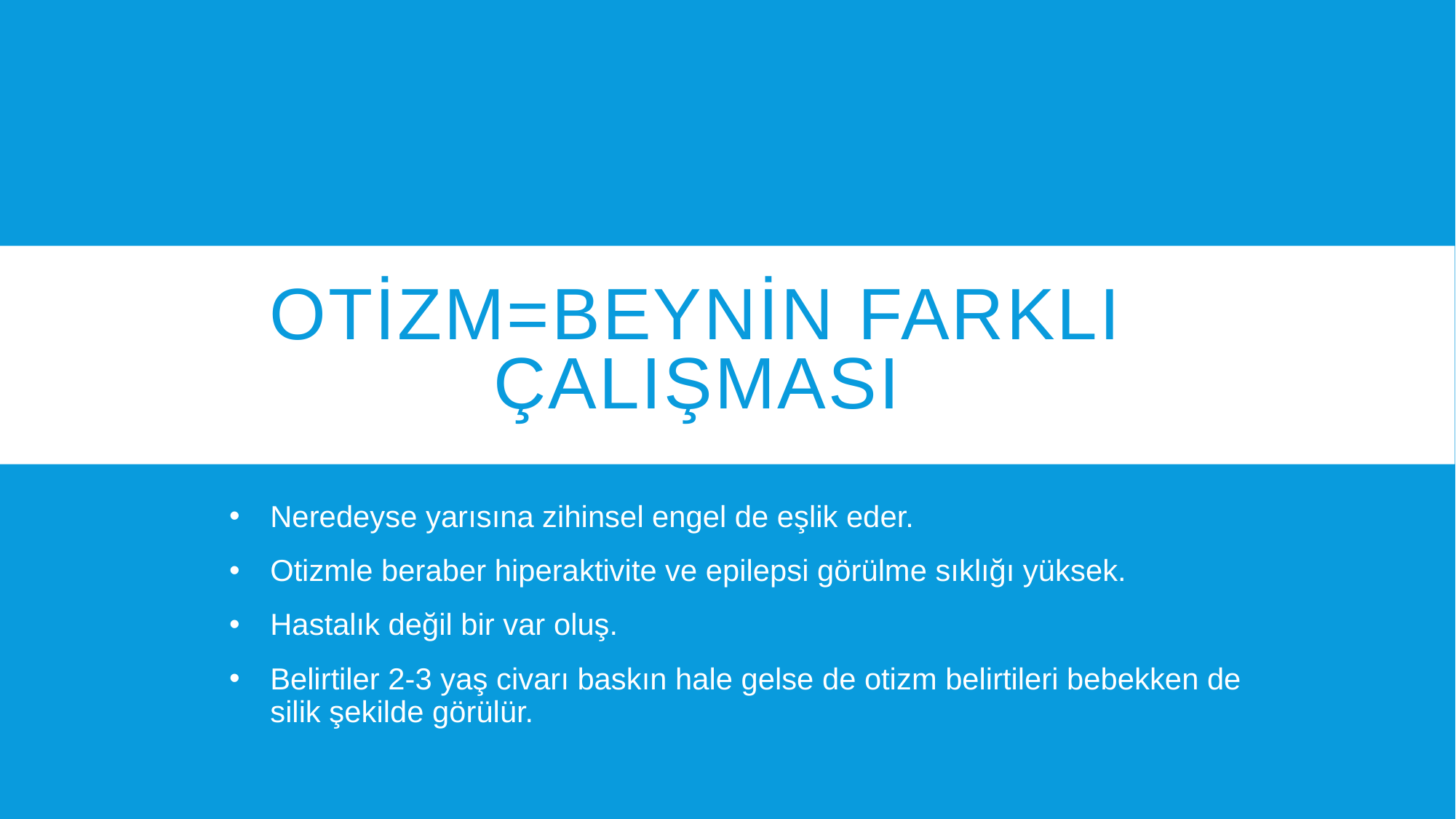

# OTİZM=BEYNİN FARKLI ÇALIŞMASI
Neredeyse yarısına zihinsel engel de eşlik eder.
Otizmle beraber hiperaktivite ve epilepsi görülme sıklığı yüksek.
Hastalık değil bir var oluş.
Belirtiler 2-3 yaş civarı baskın hale gelse de otizm belirtileri bebekken de silik şekilde görülür.